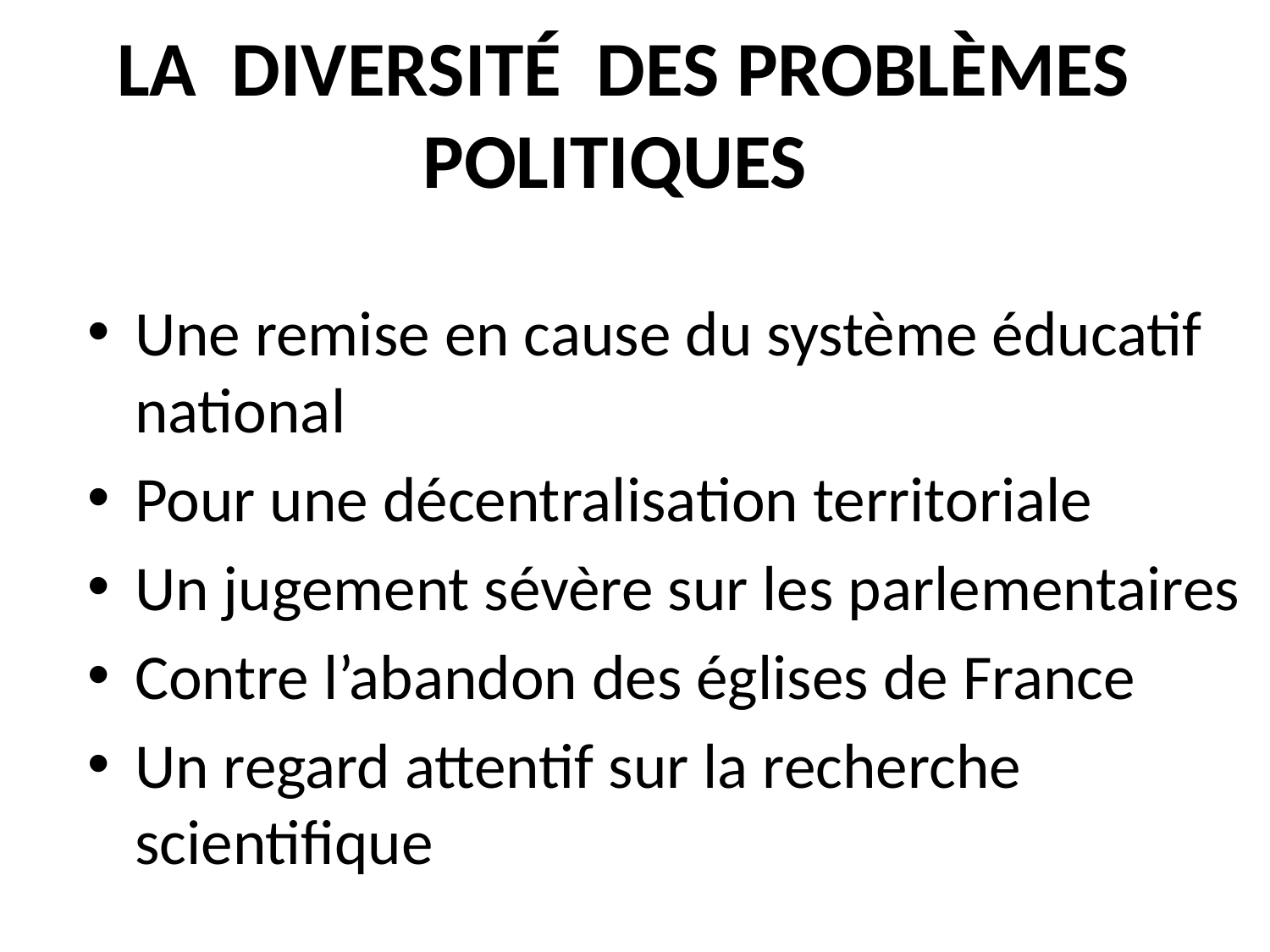

# LA  DIVERSITÉ  DES PROBLÈMES  POLITIQUES
Une remise en cause du système éducatif national
Pour une décentralisation territoriale
Un jugement sévère sur les parlementaires
Contre l’abandon des églises de France
Un regard attentif sur la recherche scientifique